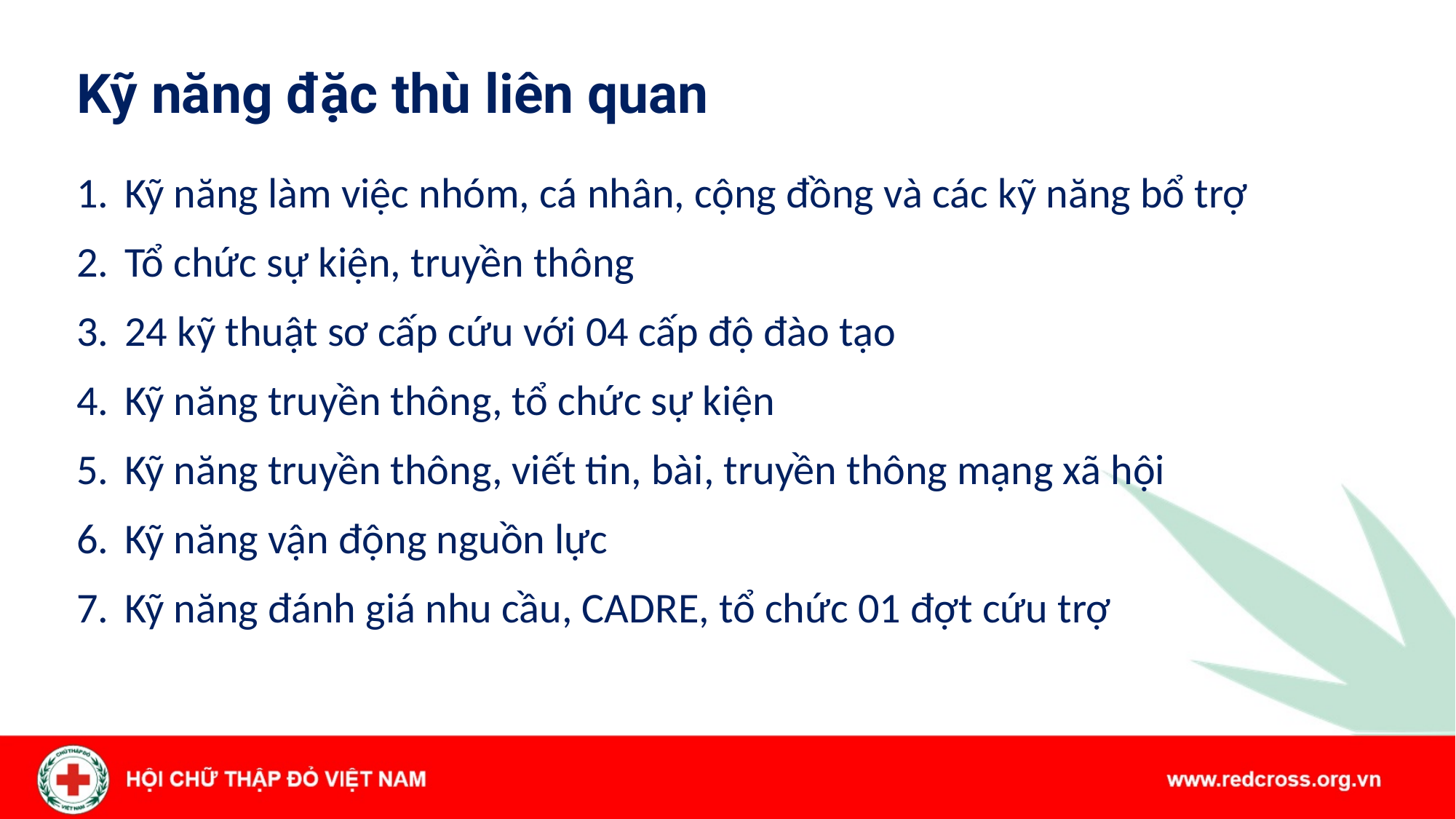

# Kỹ năng đặc thù liên quan
Kỹ năng làm việc nhóm, cá nhân, cộng đồng và các kỹ năng bổ trợ
Tổ chức sự kiện, truyền thông
24 kỹ thuật sơ cấp cứu với 04 cấp độ đào tạo
Kỹ năng truyền thông, tổ chức sự kiện
Kỹ năng truyền thông, viết tin, bài, truyền thông mạng xã hội
Kỹ năng vận động nguồn lực
Kỹ năng đánh giá nhu cầu, CADRE, tổ chức 01 đợt cứu trợ